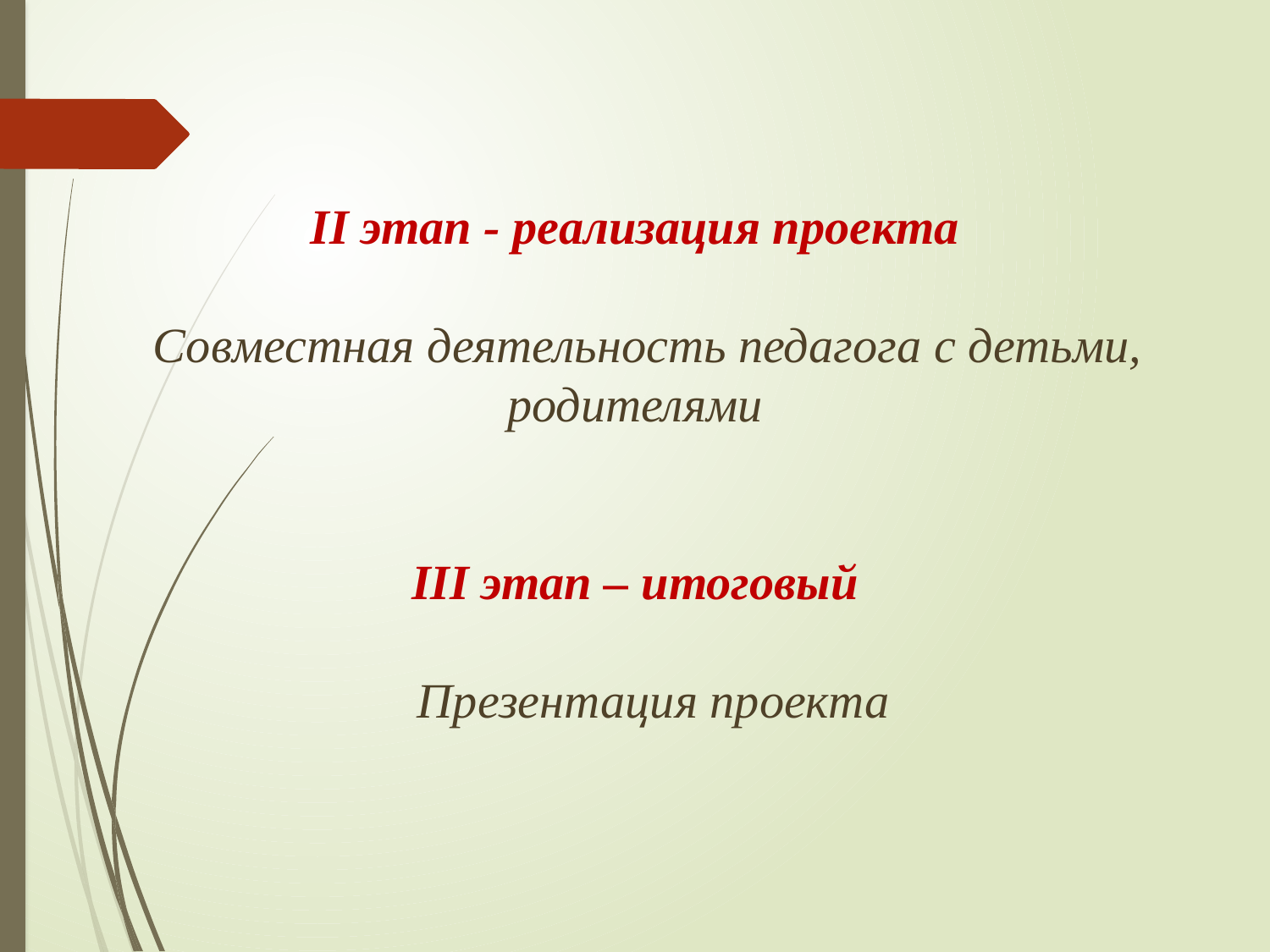

II этап - реализация проекта

  Совместная деятельность педагога с детьми, родителями

III этап – итоговый

   Презентация проекта